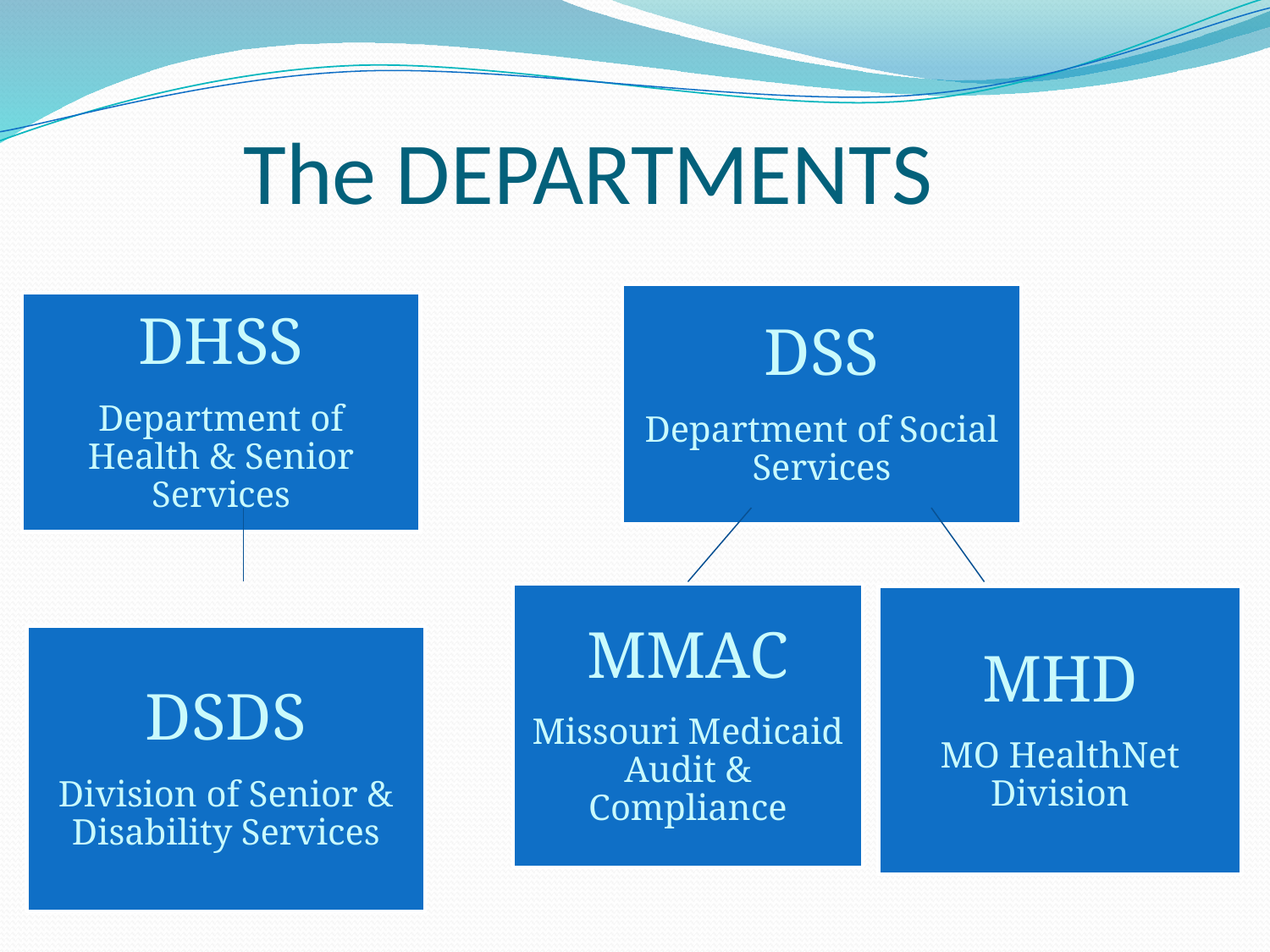

# The DEPARTMENTS
DHSS
Department of Health & Senior Services
MMAC
Missouri Medicaid Audit & Compliance
DSS
Department of Social Services
DSDS
Division of Senior & Disability Services
MHD
MO HealthNet Division